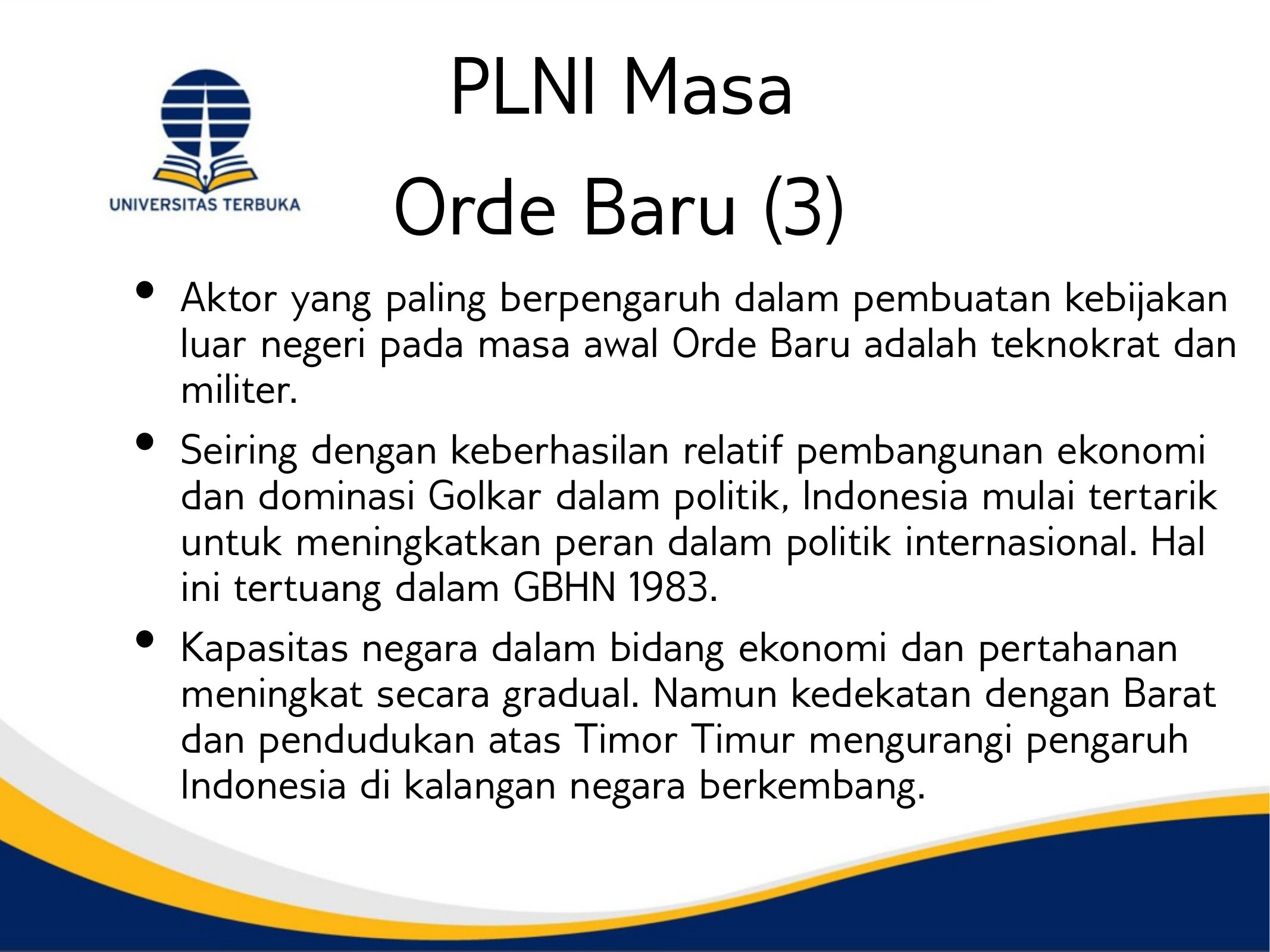

# PLNI Masa Orde Baru (3)
Aktor yang paling berpengaruh dalam pembuatan kebijakan luar negeri pada masa awal Orde Baru adalah teknokrat dan militer.
Seiring dengan keberhasilan relatif pembangunan ekonomi dan dominasi Golkar dalam politik, Indonesia mulai tertarik untuk meningkatkan peran dalam politik internasional. Hal ini tertuang dalam GBHN 1983.
Kapasitas negara dalam bidang ekonomi dan pertahanan meningkat secara gradual. Namun kedekatan dengan Barat dan pendudukan atas Timor Timur mengurangi pengaruh Indonesia di kalangan negara berkembang.